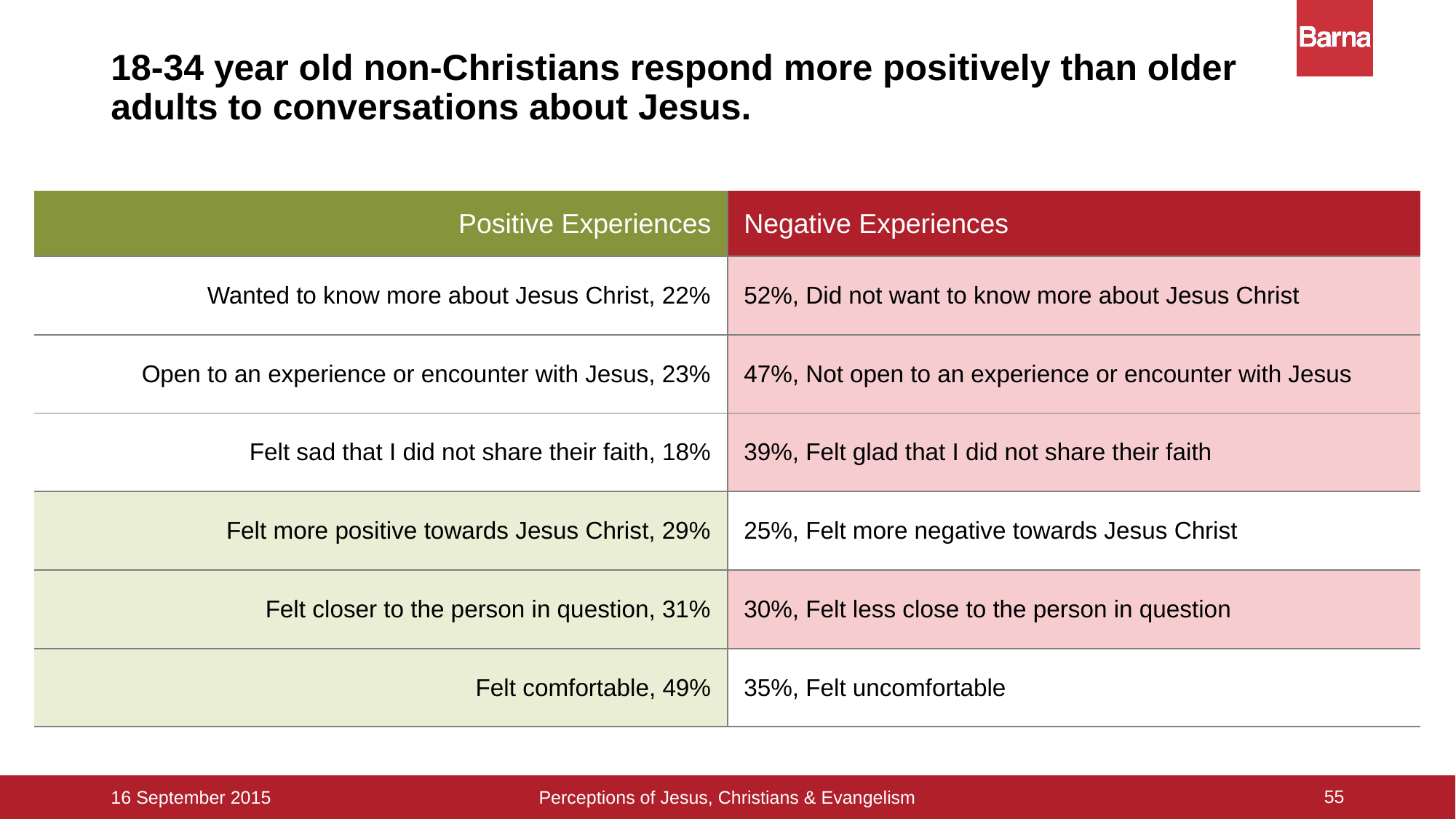

# 18-34 year old non-Christians respond more positively than older adults to conversations about Jesus.
| Positive Experiences | Negative Experiences |
| --- | --- |
| Wanted to know more about Jesus Christ, 22% | 52%, Did not want to know more about Jesus Christ |
| Open to an experience or encounter with Jesus, 23% | 47%, Not open to an experience or encounter with Jesus |
| Felt sad that I did not share their faith, 18% | 39%, Felt glad that I did not share their faith |
| Felt more positive towards Jesus Christ, 29% | 25%, Felt more negative towards Jesus Christ |
| Felt closer to the person in question, 31% | 30%, Felt less close to the person in question |
| Felt comfortable, 49% | 35%, Felt uncomfortable |
55
Perceptions of Jesus, Christians & Evangelism
16 September 2015